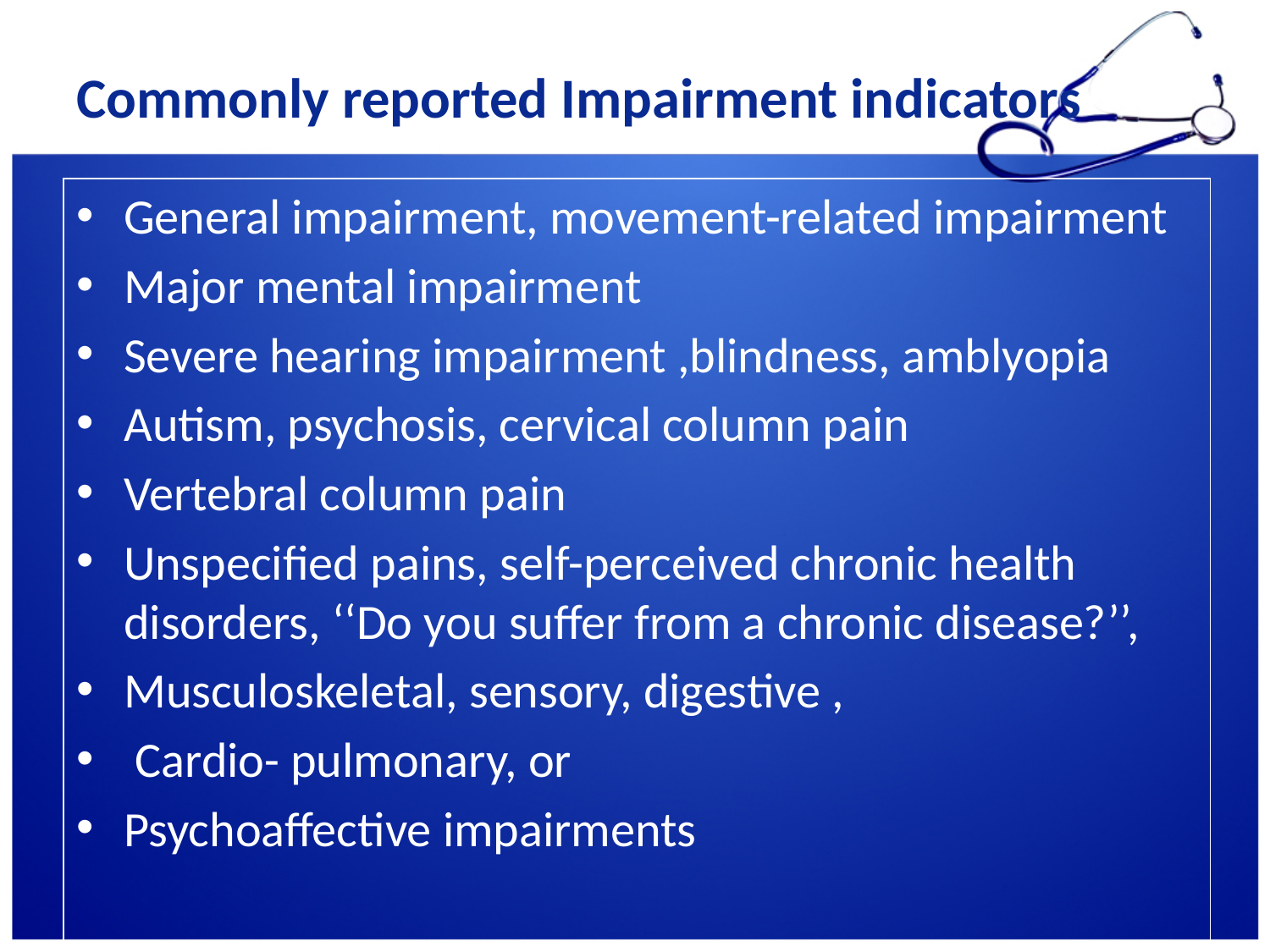

# Commonly reported Impairment indicators
General impairment, movement-related impairment
Major mental impairment
Severe hearing impairment ,blindness, amblyopia
Autism, psychosis, cervical column pain
Vertebral column pain
Unspecified pains, self-perceived chronic health disorders, ‘‘Do you suffer from a chronic disease?’’,
Musculoskeletal, sensory, digestive ,
 Cardio- pulmonary, or
Psychoaffective impairments